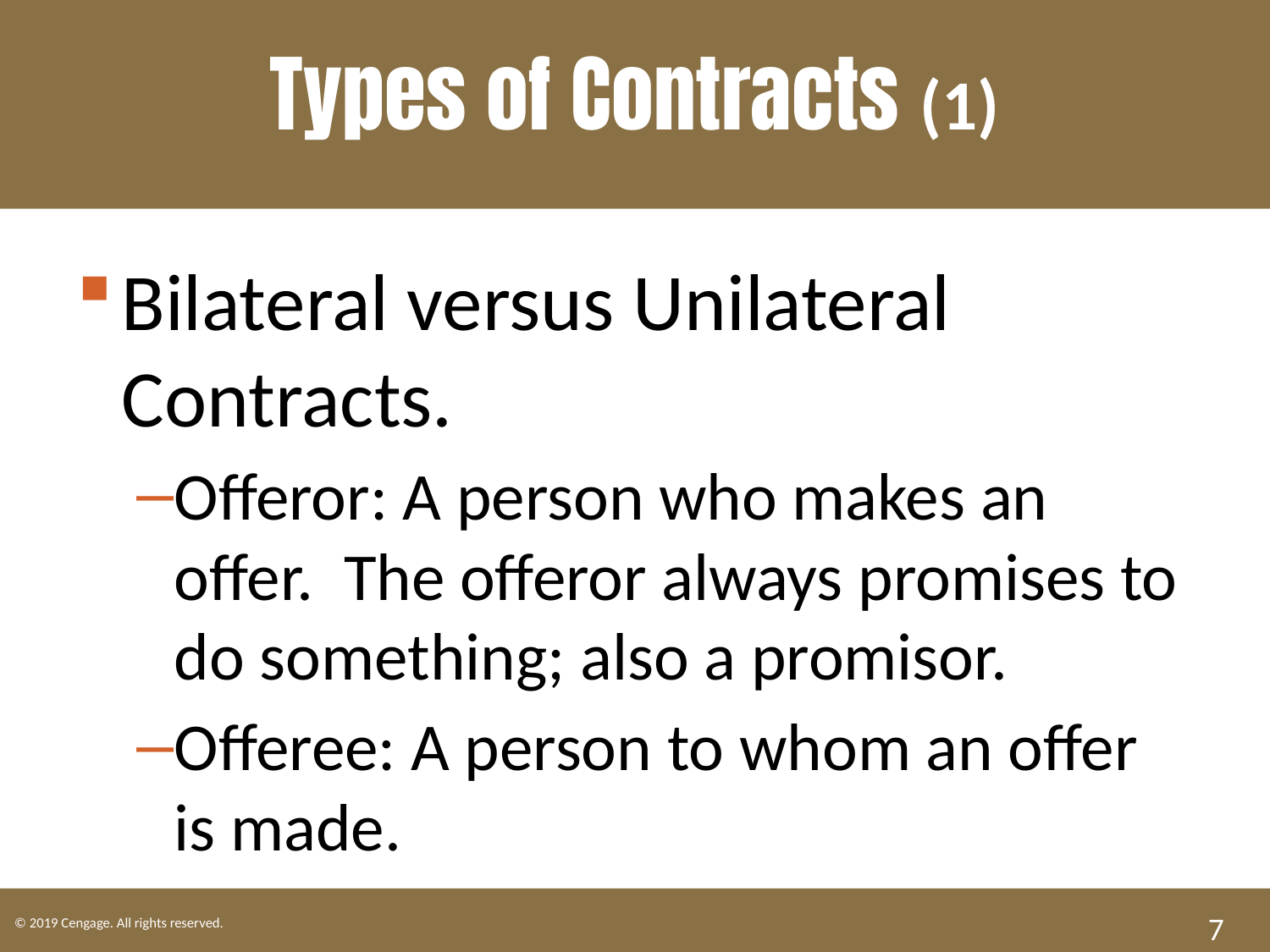

Types of Contracts (1)
Bilateral versus Unilateral Contracts.
Offeror: A person who makes an offer.  The offeror always promises to do something; also a promisor.
Offeree: A person to whom an offer is made.
7